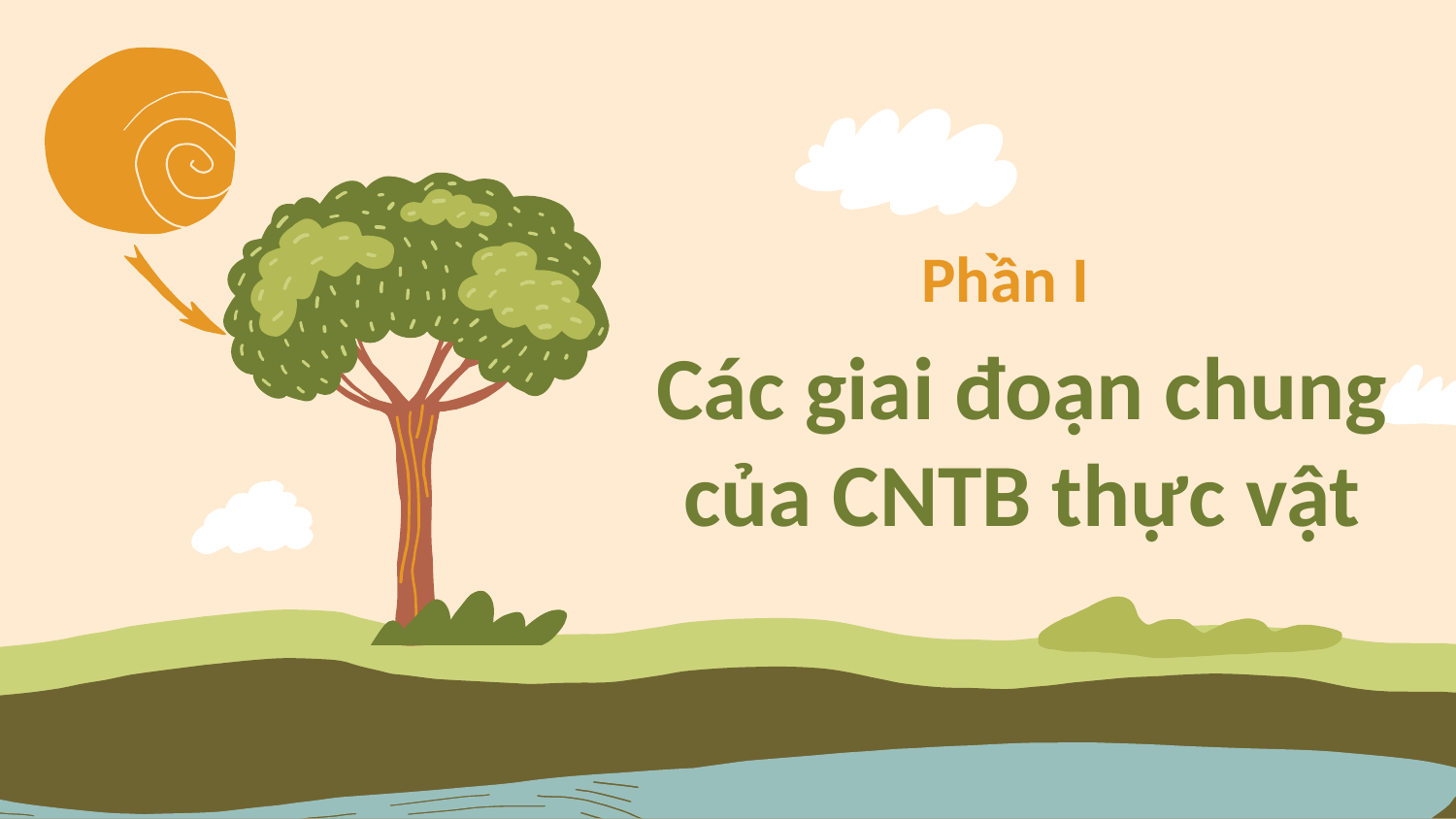

Phần I

# Các giai đoạn chung của CNTB thực vật